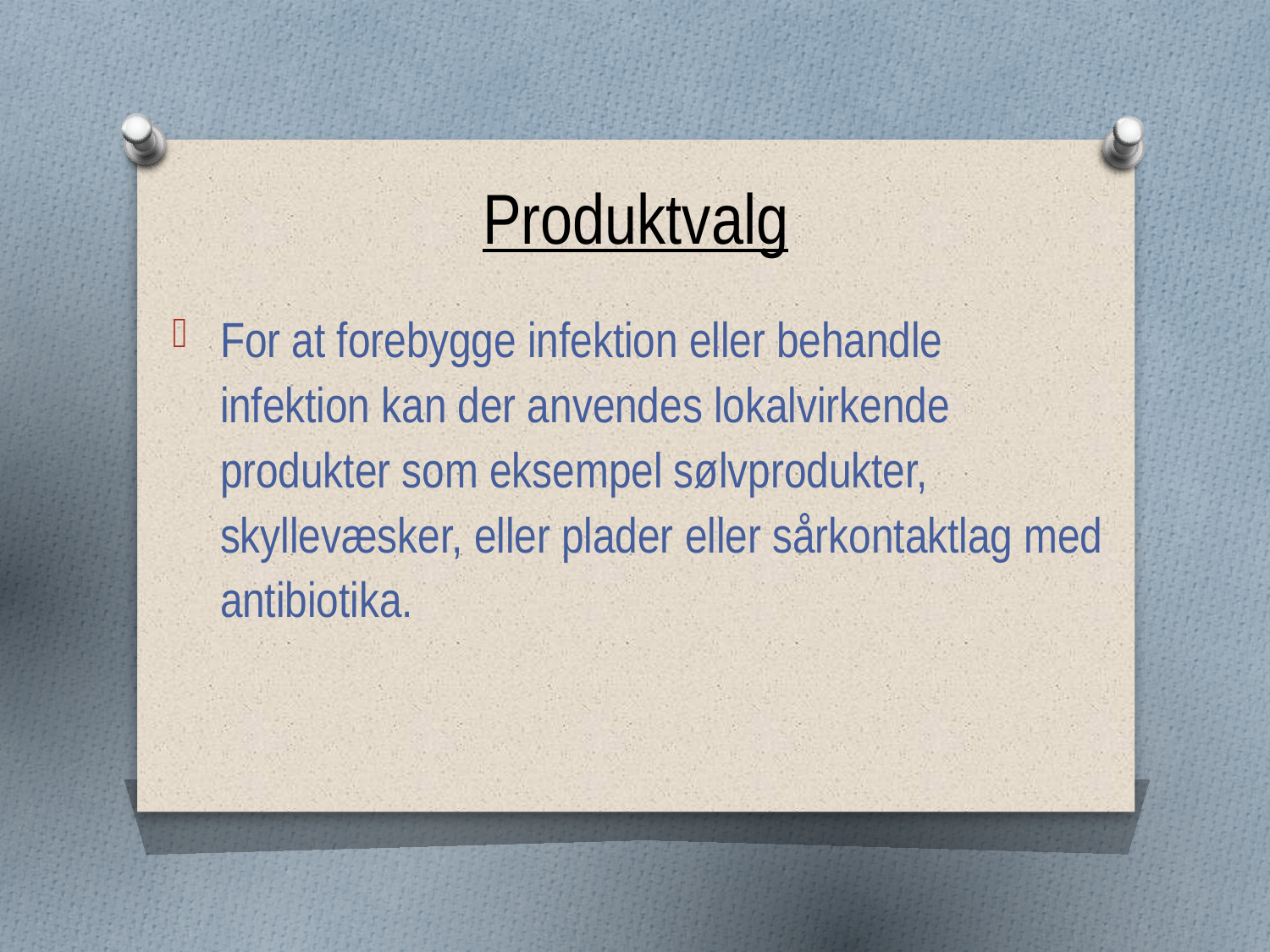

# Produktvalg
For at forebygge infektion eller behandle infektion kan der anvendes lokalvirkende produkter som eksempel sølvprodukter, skyllevæsker, eller plader eller sårkontaktlag med antibiotika.